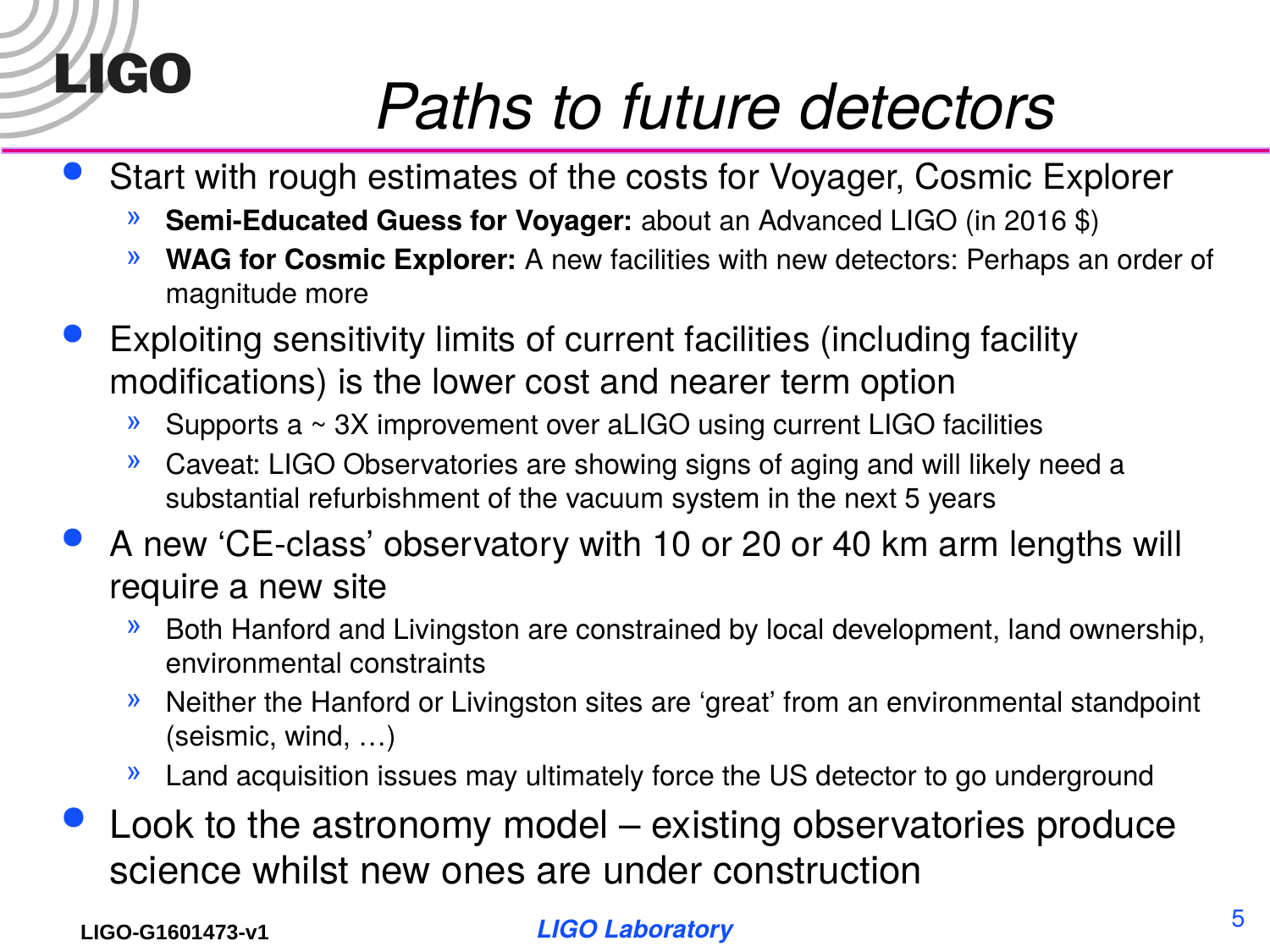

# Paths to future detectors
Start with rough estimates of the costs for Voyager, Cosmic Explorer
Semi-Educated Guess for Voyager: about an Advanced LIGO (in 2016 $)
WAG for Cosmic Explorer: A new facilities with new detectors: Perhaps an order of magnitude more
Exploiting sensitivity limits of current facilities (including facility modifications) is the lower cost and nearer term option
Supports a ~ 3X improvement over aLIGO using current LIGO facilities
Caveat: LIGO Observatories are showing signs of aging and will likely need a substantial refurbishment of the vacuum system in the next 5 years
A new ‘CE-class’ observatory with 10 or 20 or 40 km arm lengths will require a new site
Both Hanford and Livingston are constrained by local development, land ownership, environmental constraints
Neither the Hanford or Livingston sites are ‘great’ from an environmental standpoint (seismic, wind, …)
Land acquisition issues may ultimately force the US detector to go underground
Look to the astronomy model – existing observatories produce science whilst new ones are under construction

5
LIGO Laboratory